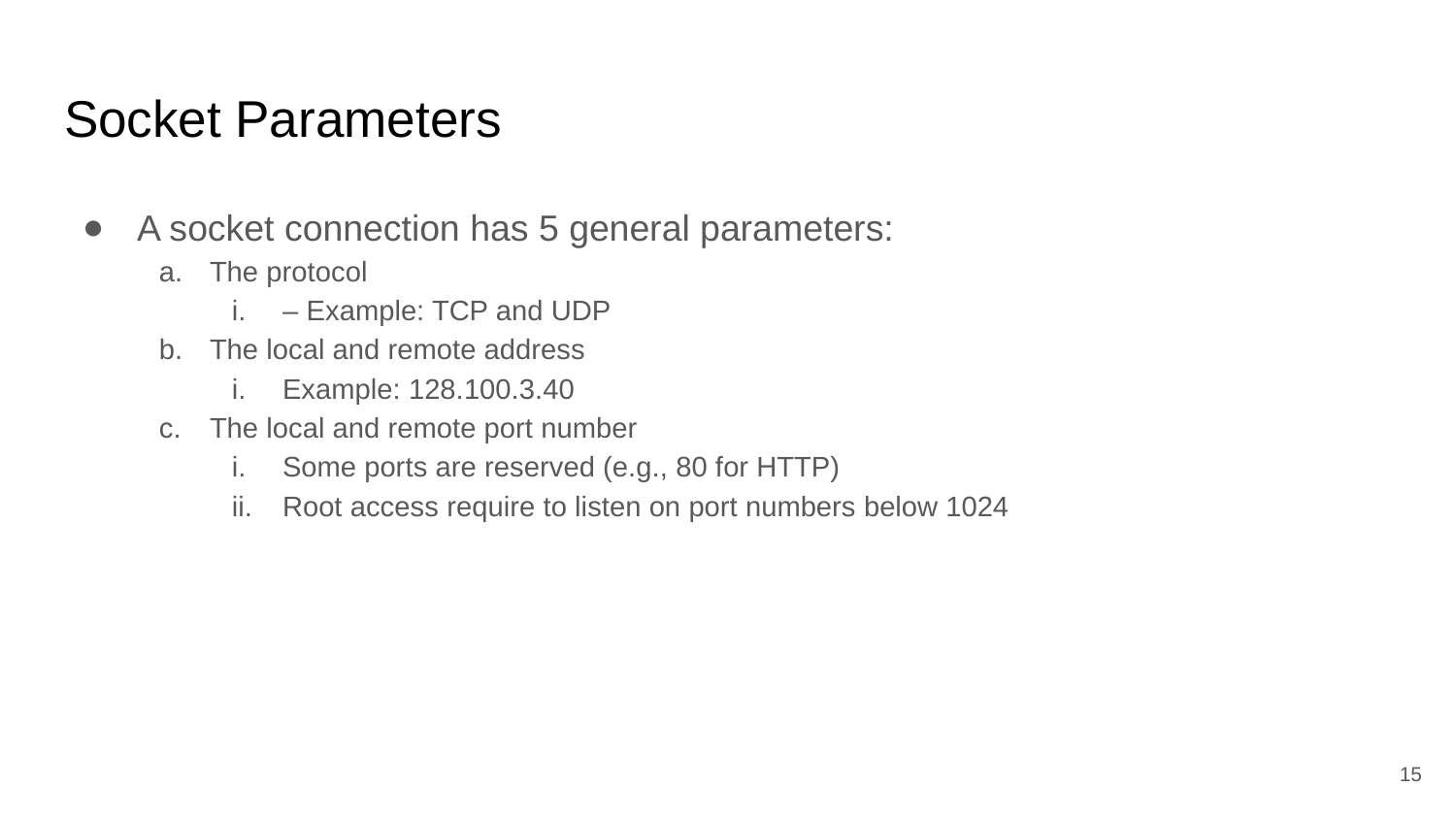

# Socket Parameters
A socket connection has 5 general parameters:
The protocol
– Example: TCP and UDP
The local and remote address
Example: 128.100.3.40
The local and remote port number
Some ports are reserved (e.g., 80 for HTTP)
Root access require to listen on port numbers below 1024

15